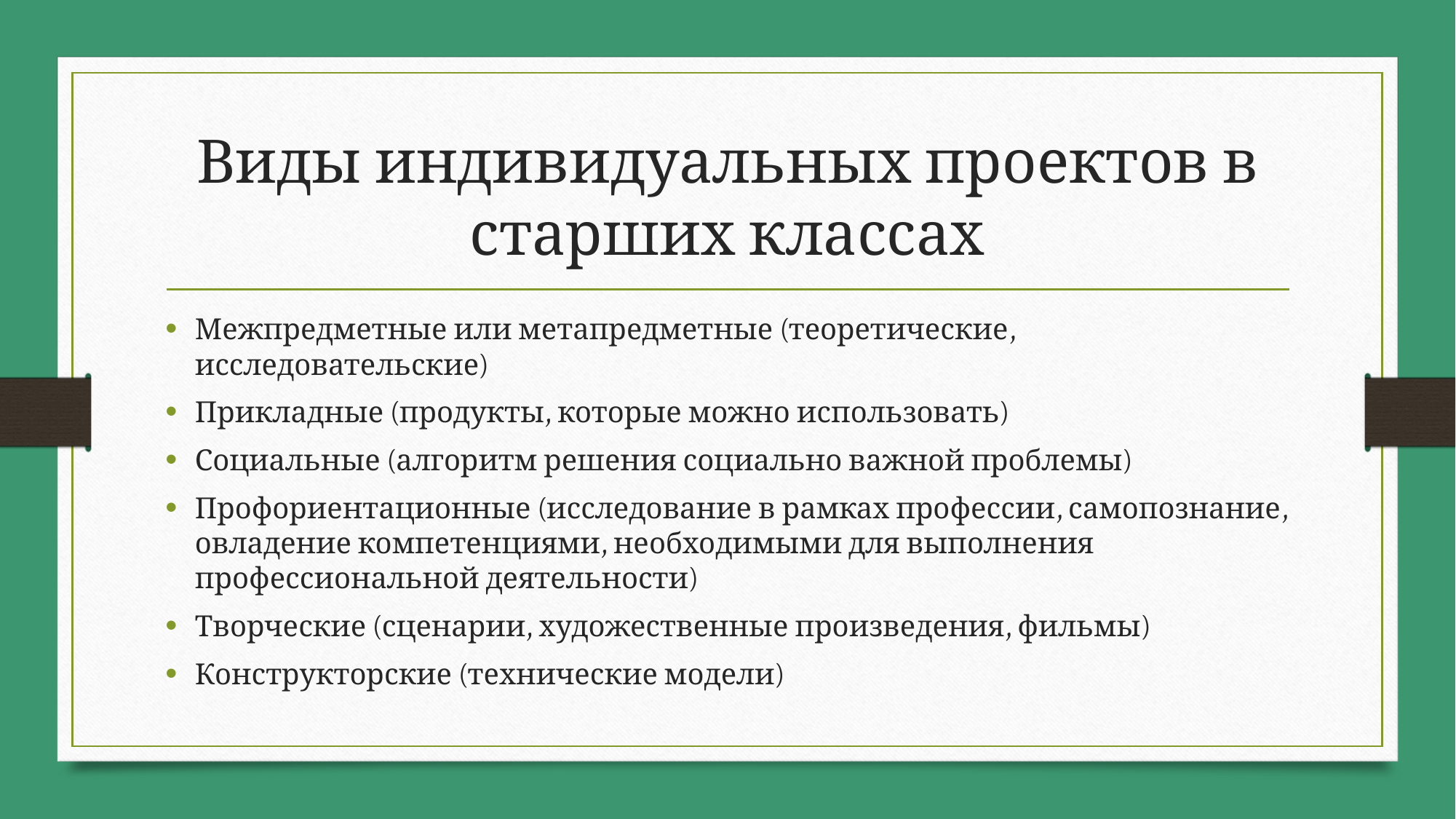

# Виды индивидуальных проектов в старших классах
Межпредметные или метапредметные (теоретические, исследовательские)
Прикладные (продукты, которые можно использовать)
Социальные (алгоритм решения социально важной проблемы)
Профориентационные (исследование в рамках профессии, самопознание, овладение компетенциями, необходимыми для выполнения профессиональной деятельности)
Творческие (сценарии, художественные произведения, фильмы)
Конструкторские (технические модели)